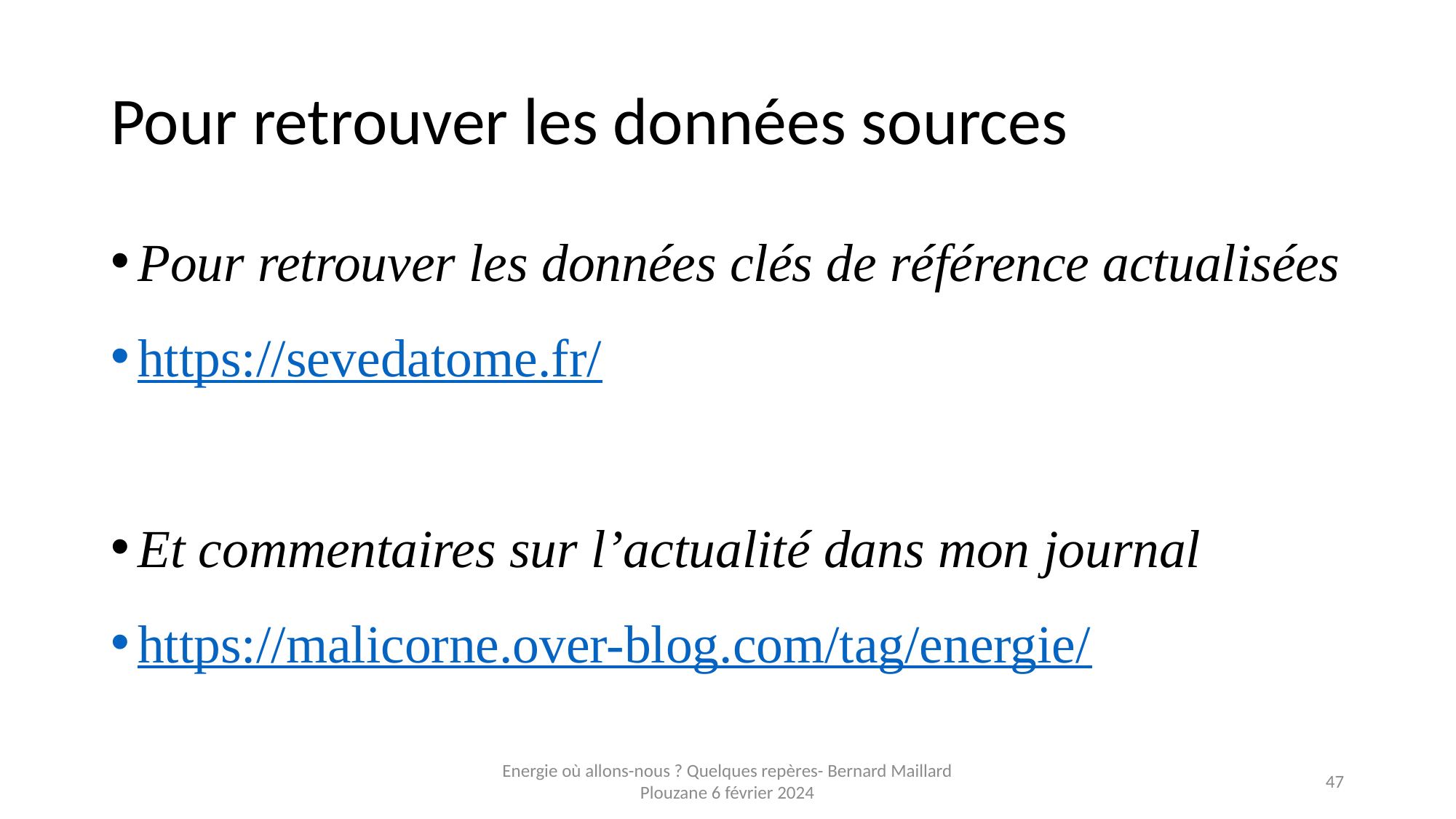

# Pour retrouver les données sources
Pour retrouver les données clés de référence actualisées
https://sevedatome.fr/

Et commentaires sur l’actualité dans mon journal
https://malicorne.over-blog.com/tag/energie/

Energie où allons-nous ? Quelques repères- Bernard Maillard Plouzane 6 février 2024
47